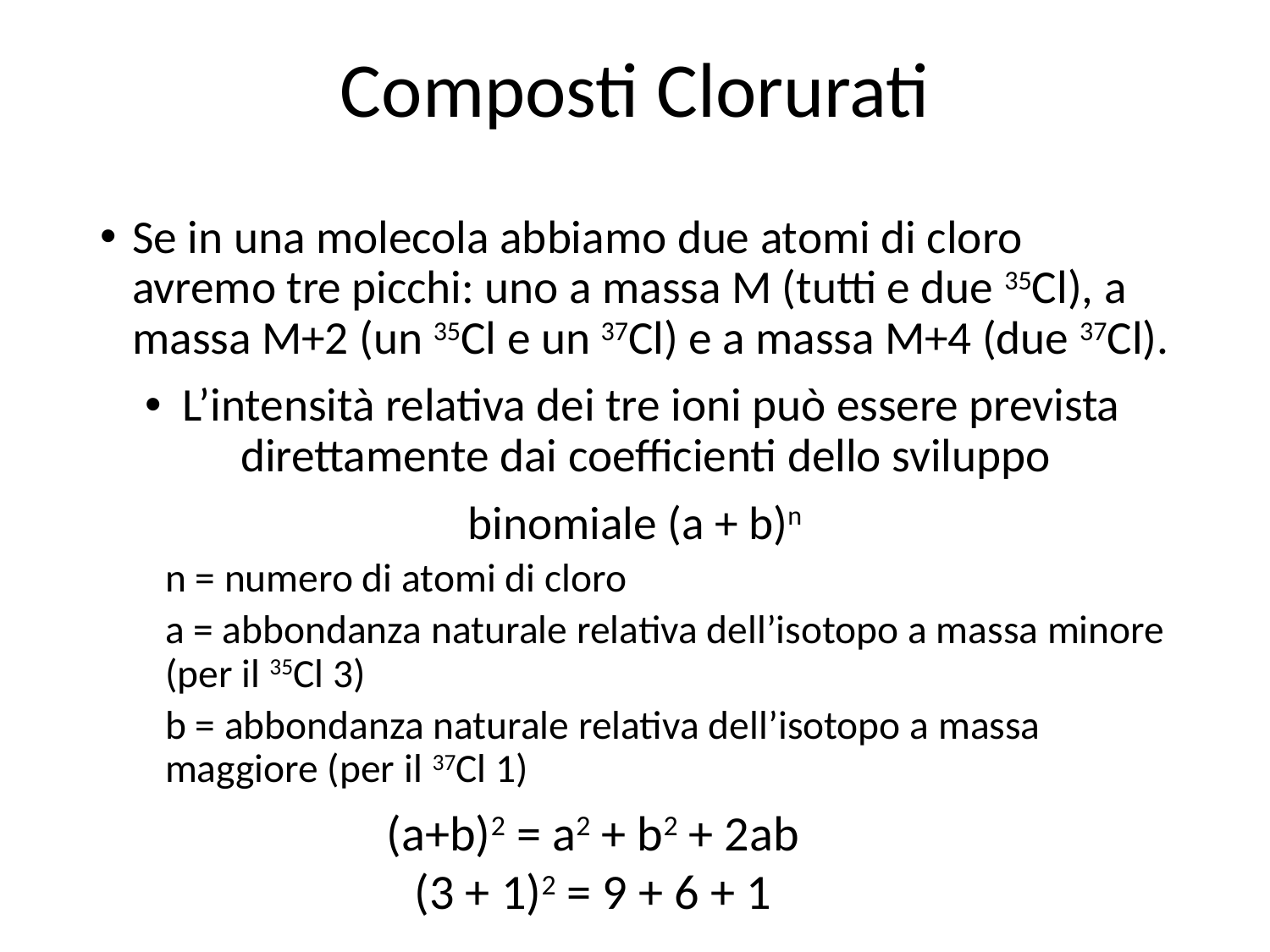

# Composti Clorurati
Se in una molecola abbiamo due atomi di cloro avremo tre picchi: uno a massa M (tutti e due 35Cl), a massa M+2 (un 35Cl e un 37Cl) e a massa M+4 (due 37Cl).
L’intensità relativa dei tre ioni può essere prevista direttamente dai coefficienti dello sviluppo
binomiale (a + b)n
n = numero di atomi di cloro
a = abbondanza naturale relativa dell’isotopo a massa minore (per il 35Cl 3)
b = abbondanza naturale relativa dell’isotopo a massa  maggiore (per il 37Cl 1)

(a+b)2 = a2 + b2 + 2ab
(3 + 1)2 = 9 + 6 + 1